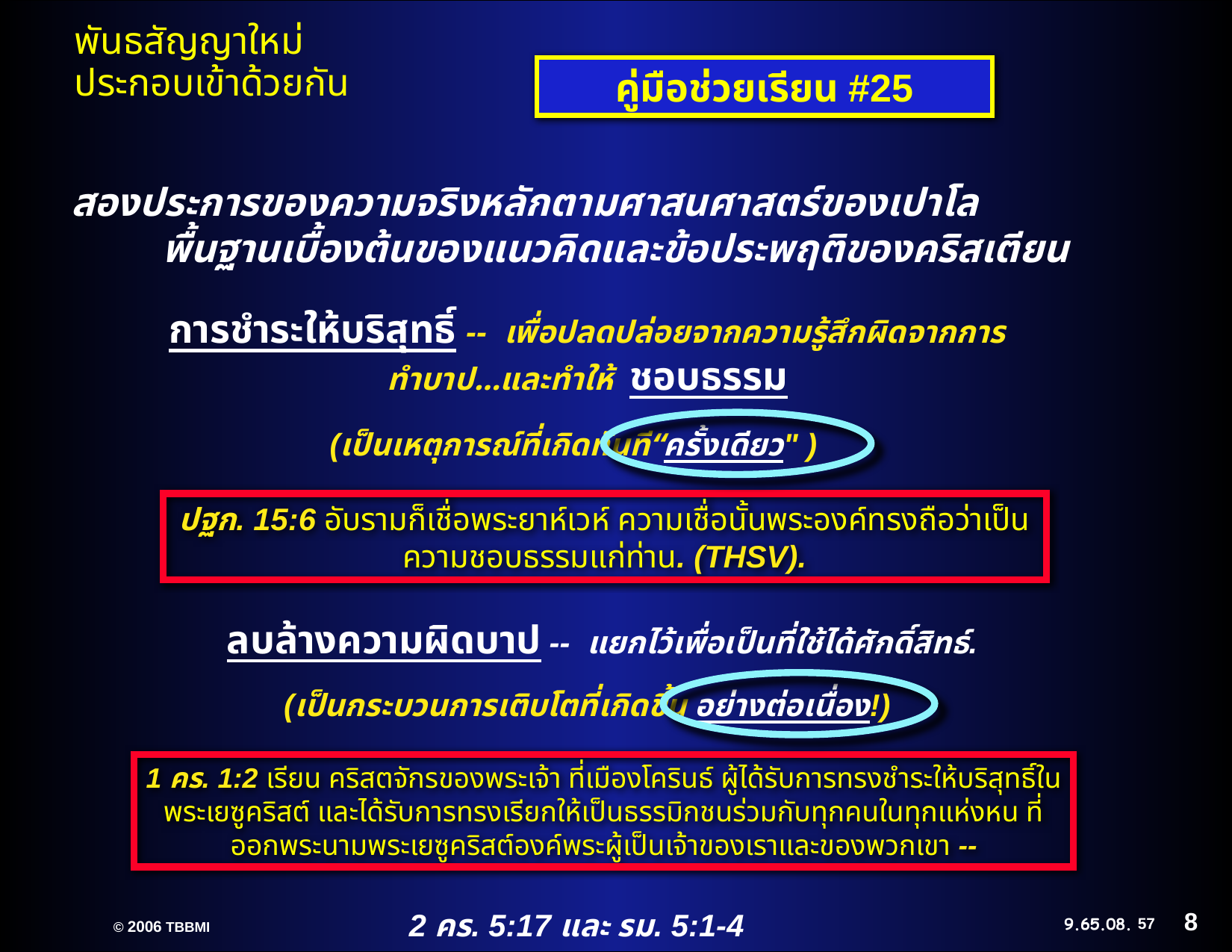

คู่มือช่วยเรียน #25
สองประการของความจริงหลักตามศาสนศาสตร์ของเปาโล                   พื้นฐานเบื้องต้นของแนวคิดและข้อประพฤติของคริสเตียน
การชำระให้บริสุทธิ์ --  เพื่อปลดปล่อยจากความรู้สึกผิดจากการทำบาป…และทำให้  ชอบธรรม

(เป็นเหตุการณ์ที่เกิดทันที“ครั้งเดียว" )‏
ปฐก. 15:6 อับรามก็เชื่อพระยาห์เวห์ ความเชื่อนั้นพระองค์ทรงถือว่าเป็นความชอบธรรมแก่ท่าน. (THSV).
ลบล้างความผิดบาป --  แยกไว้เพื่อเป็นที่ใช้ได้ศักดิ์สิทธ์.

(เป็นกระบวนการเติบโตที่เกิดขึ้น อย่างต่อเนื่อง!)‏
1 คร. 1:2 เรียน คริสตจักรของพระเจ้า ที่เมืองโครินธ์ ผู้ได้รับการทรงชำระให้บริสุทธิ์ในพระเยซูคริสต์ และได้รับการทรงเรียกให้เป็นธรรมิกชนร่วมกับทุกคนในทุกแห่งหน ที่ออกพระนามพระเยซูคริสต์องค์พระผู้เป็นเจ้าของเราและของพวกเขา --

8
 2 คร. 5:17 และ รม. 5:1-4

57